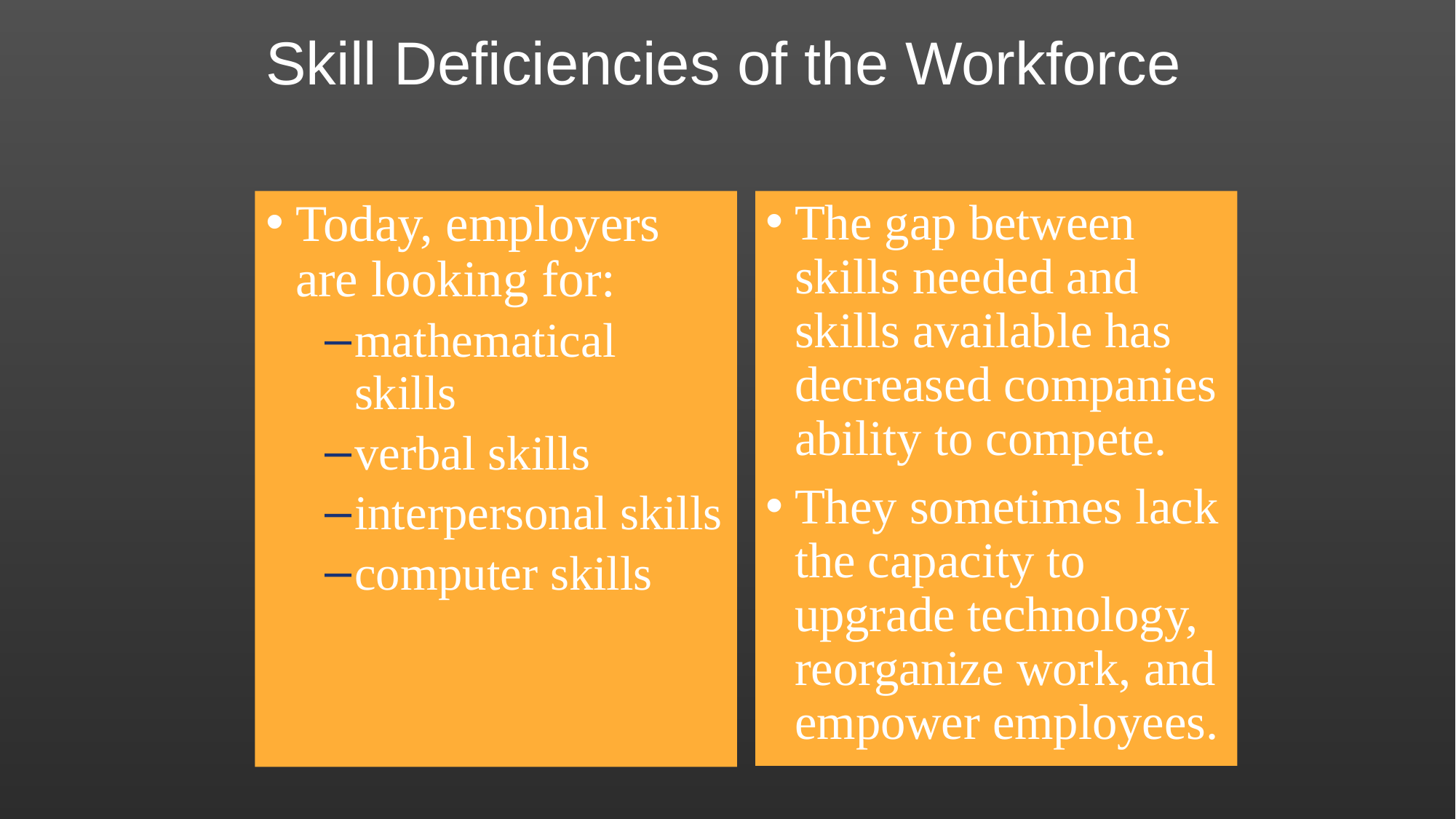

# Skill Deficiencies of the Workforce
Today, employers are looking for:
mathematical skills
verbal skills
interpersonal skills
computer skills

The gap between skills needed and skills available has decreased companies ability to compete.
They sometimes lack the capacity to upgrade technology, reorganize work, and empower employees.